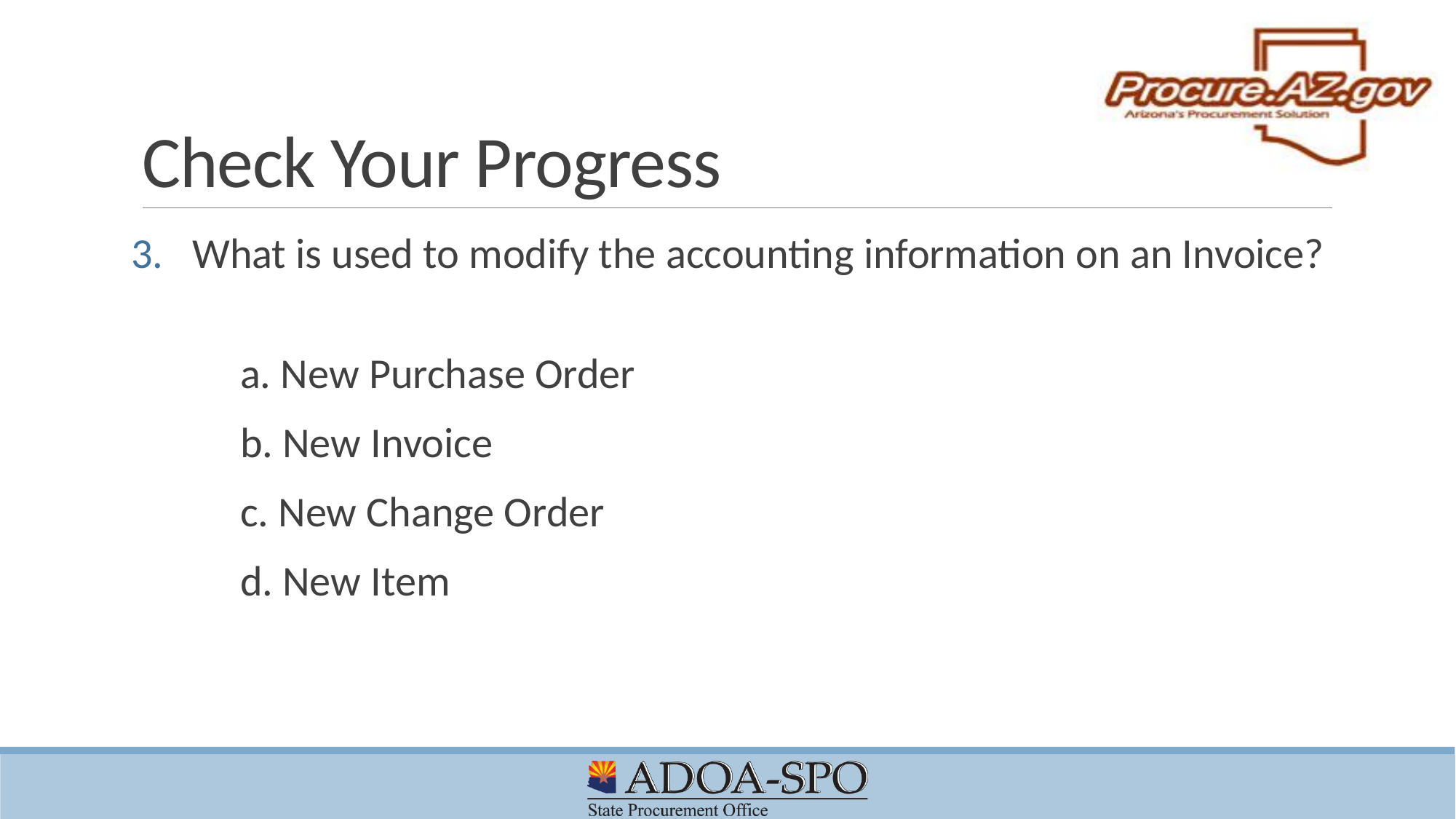

# Check Your Progress
What is used to modify the accounting information on an Invoice?
	a. New Purchase Order
	b. New Invoice
	c. New Change Order
	d. New Item